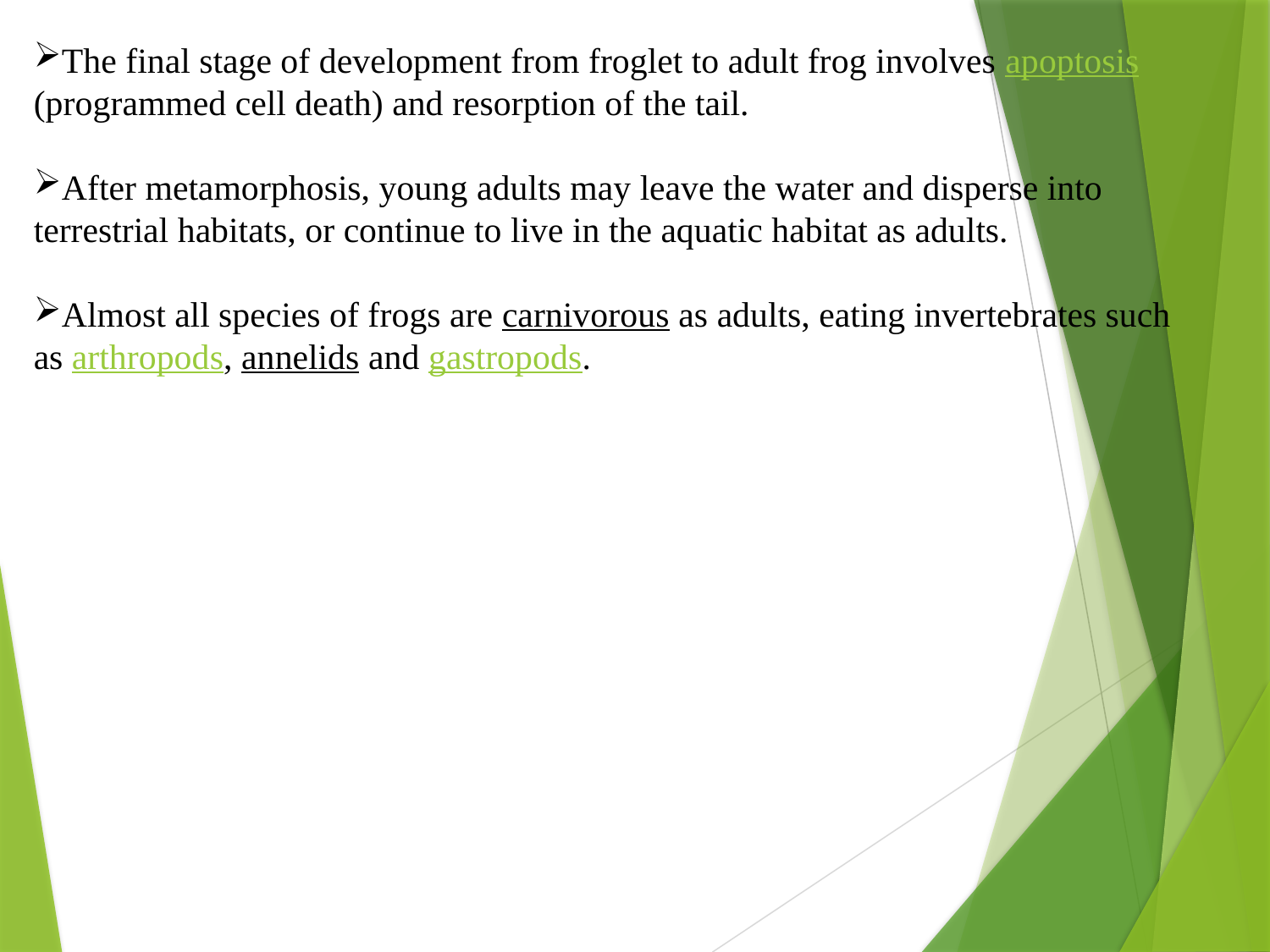

The final stage of development from froglet to adult frog involves apoptosis (programmed cell death) and resorption of the tail.

After metamorphosis, young adults may leave the water and disperse into terrestrial habitats, or continue to live in the aquatic habitat as adults.

Almost all species of frogs are carnivorous as adults, eating invertebrates such as arthropods, annelids and gastropods.